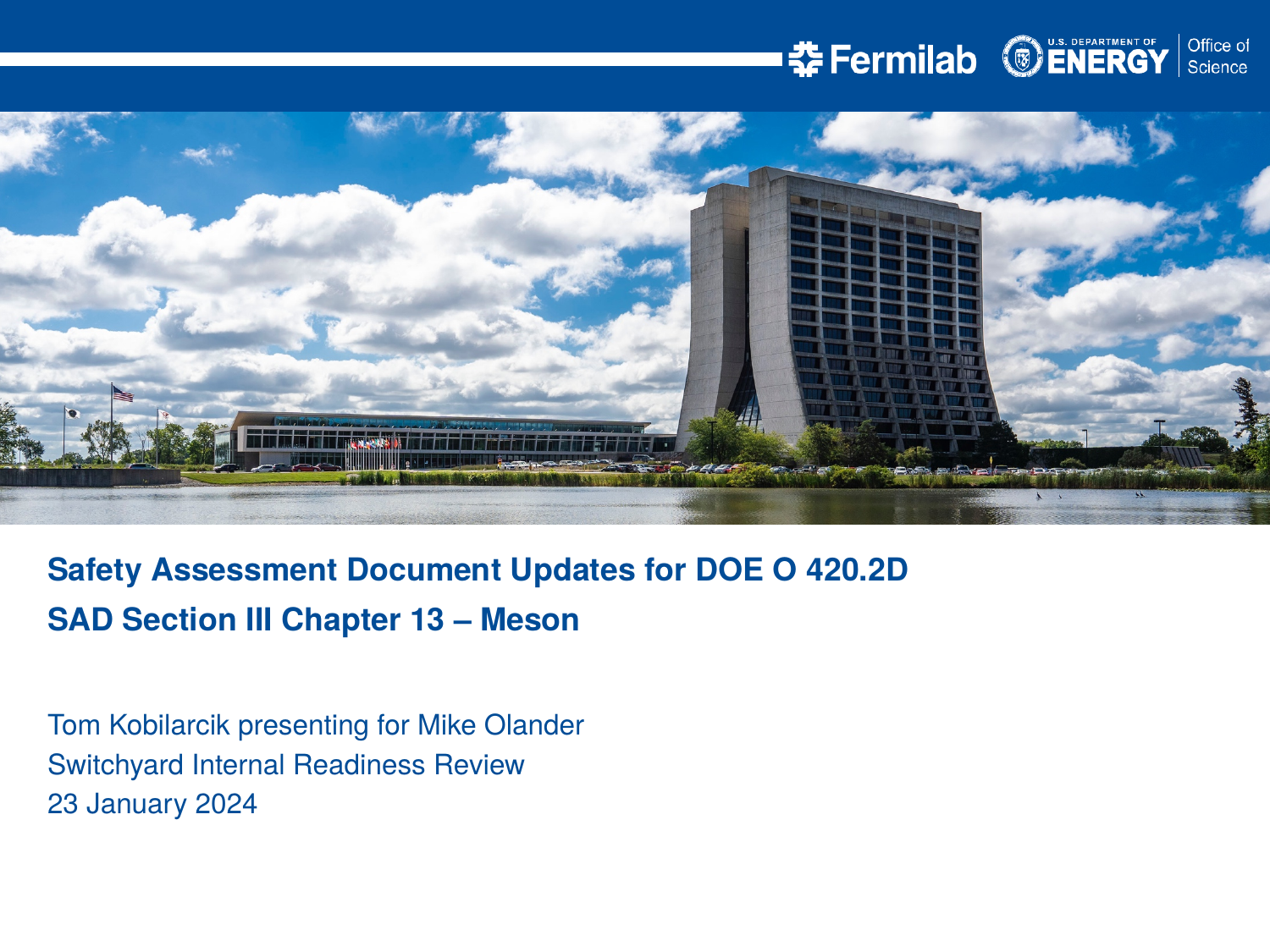

Safety Assessment Document Updates for DOE O 420.2D
SAD Section III Chapter 13 – Meson

Tom Kobilarcik presenting for Mike Olander
Switchyard Internal Readiness Review
23 January 2024